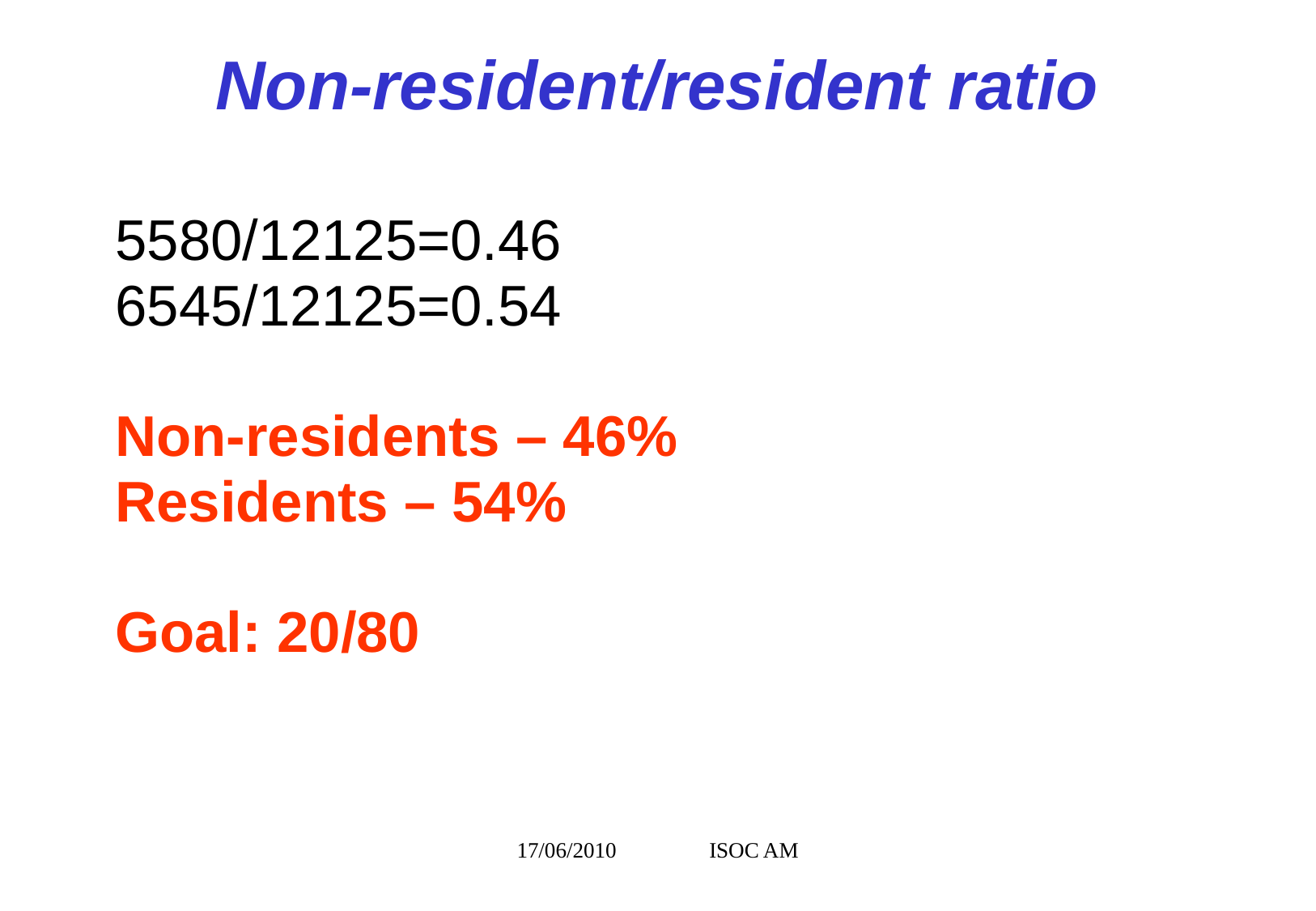

# Non-resident/resident ratio
5580/12125=0.46
6545/12125=0.54

Non-residents – 46%
Residents – 54%

Goal: 20/80
17/06/2010                 ISOC AM